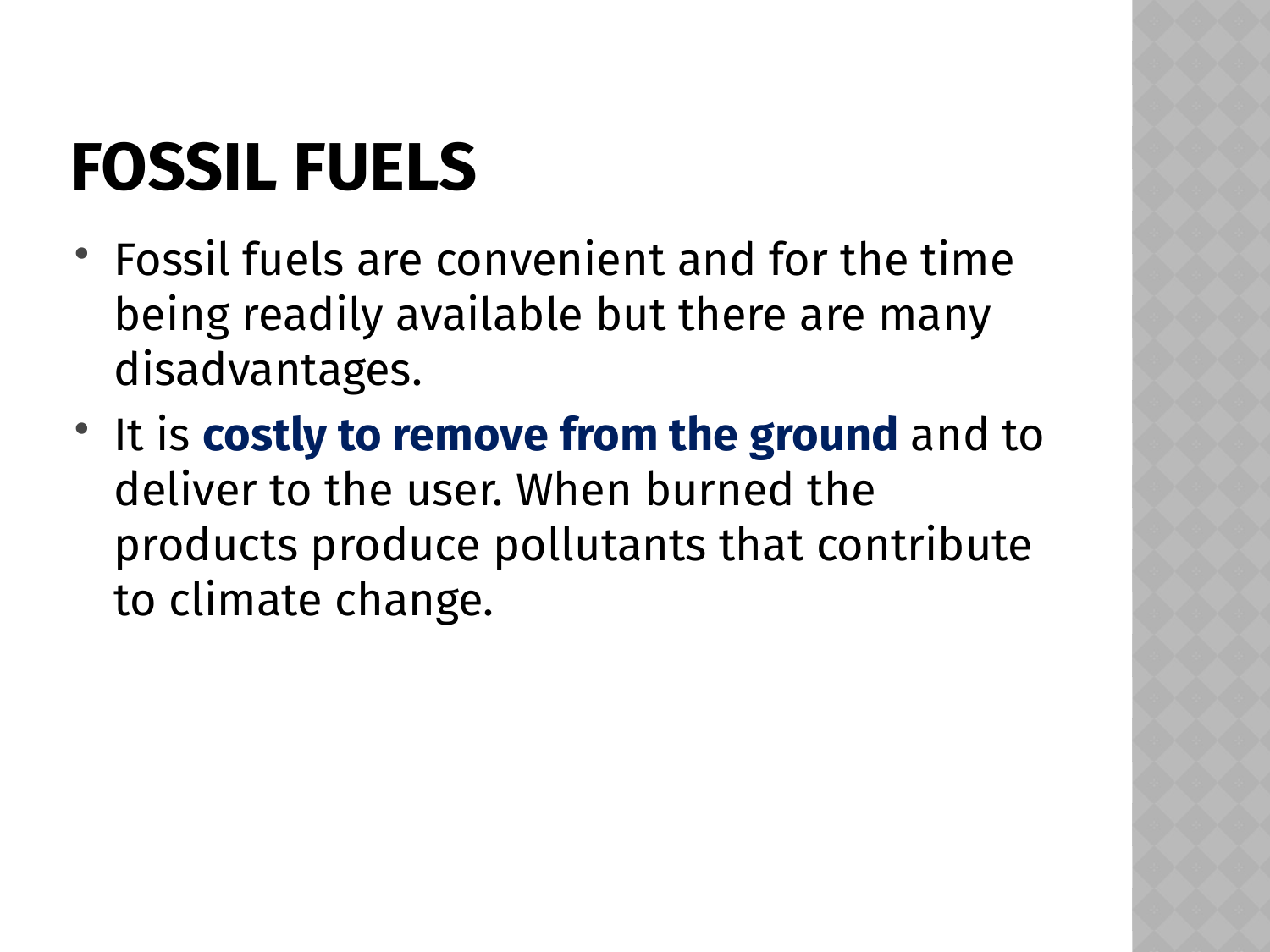

# Fossil Fuels
Fossil fuels are convenient and for the time being readily available but there are many disadvantages.
It is costly to remove from the ground and to deliver to the user. When burned the products produce pollutants that contribute to climate change.